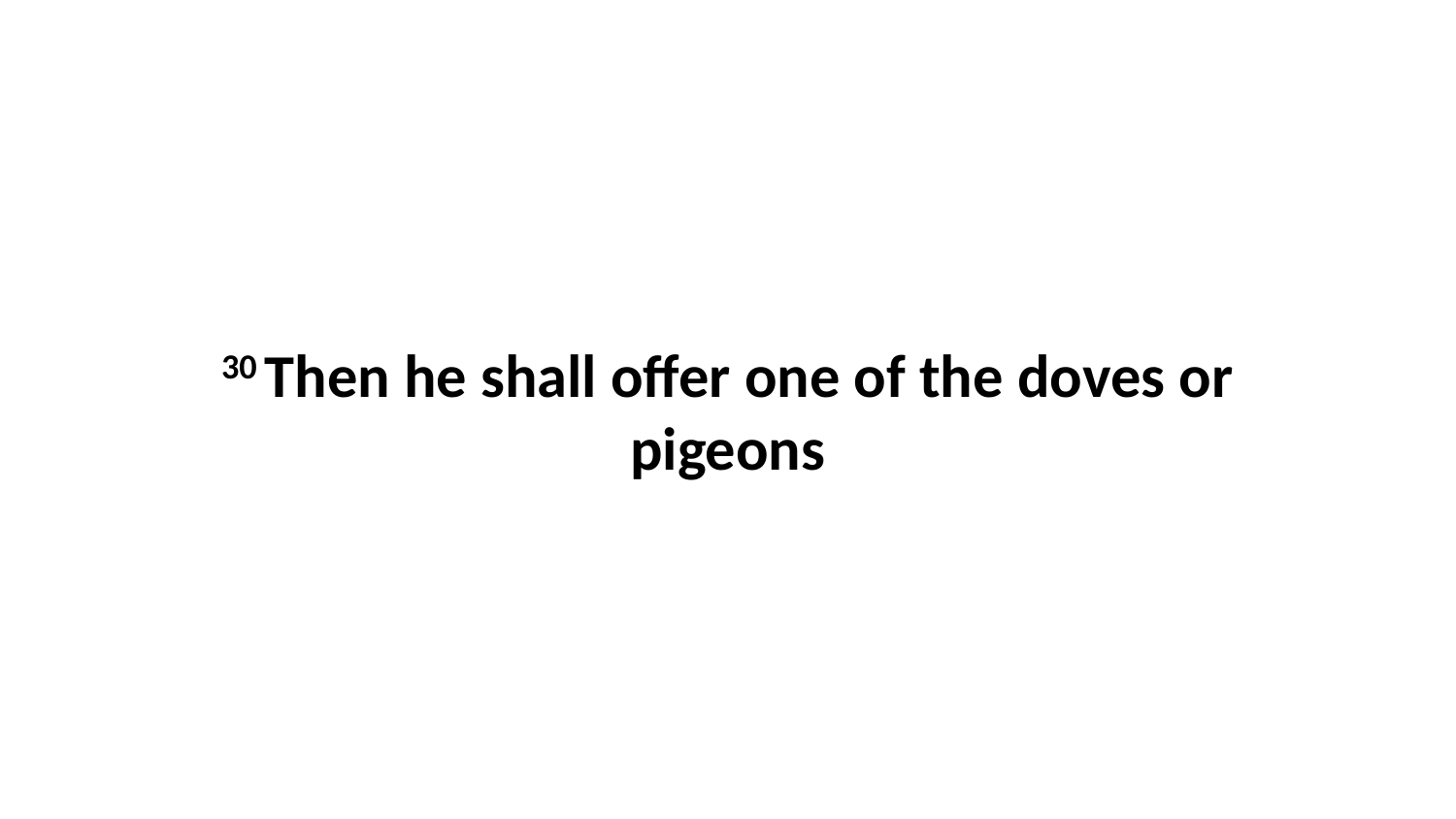

30 Then he shall offer one of the doves or pigeons